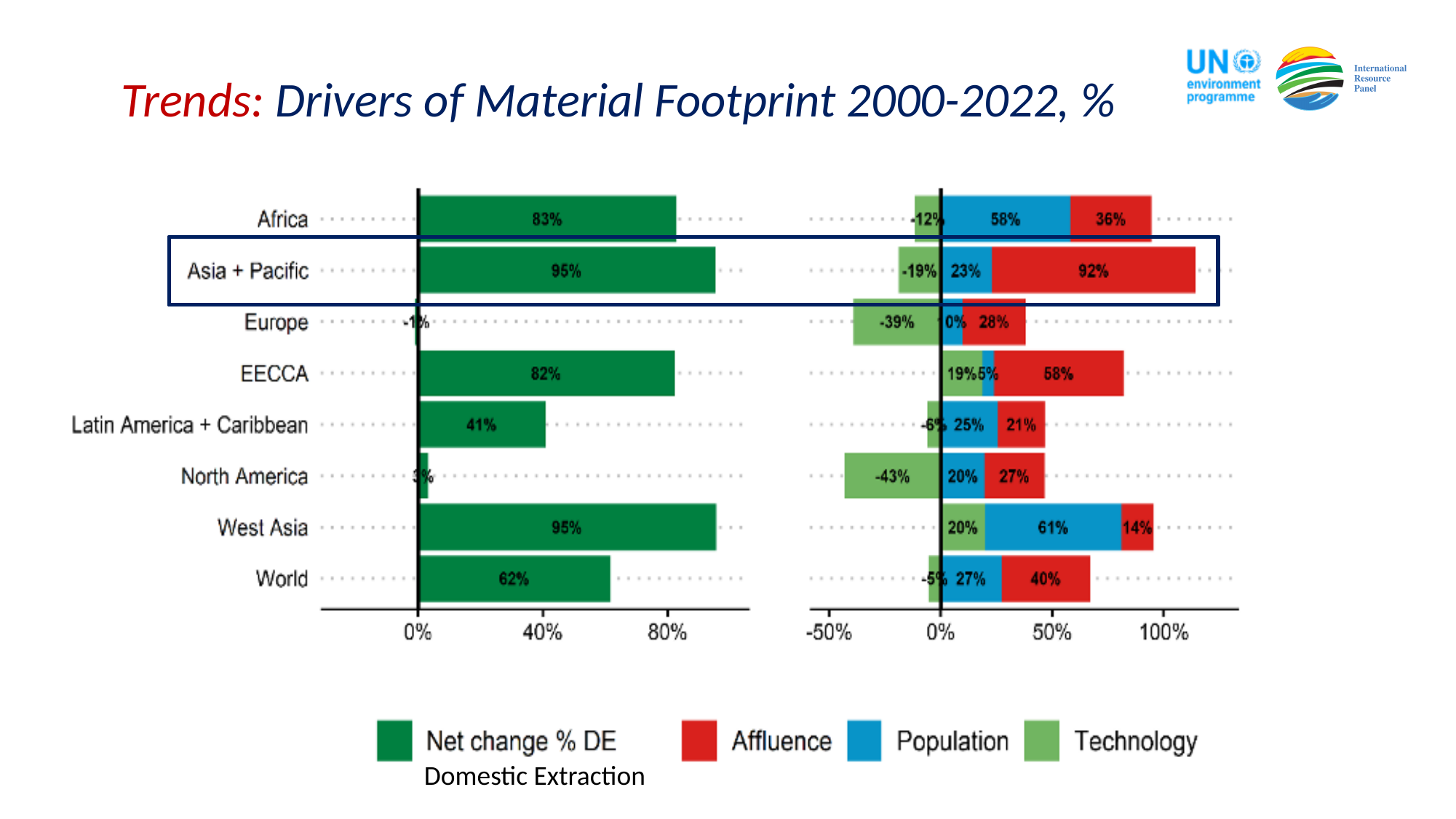

Trends: Drivers of Material Footprint 2000-2022, %

Domestic Extraction